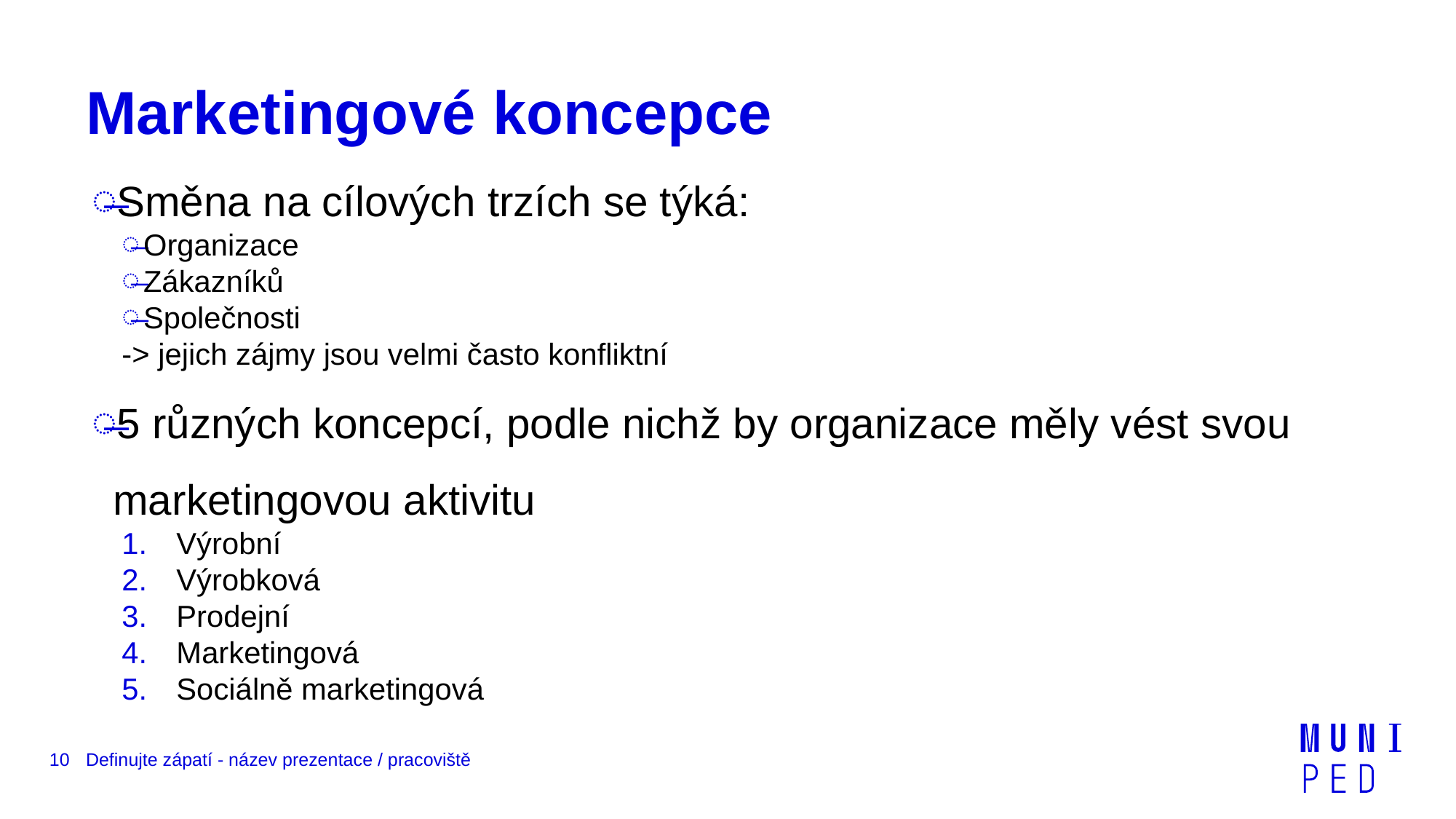

# Marketingové koncepce
Směna na cílových trzích se týká:
Organizace
Zákazníků
Společnosti
-> jejich zájmy jsou velmi často konfliktní
5 různých koncepcí, podle nichž by organizace měly vést svou marketingovou aktivitu
Výrobní
Výrobková
Prodejní
Marketingová
Sociálně marketingová
10
Definujte zápatí - název prezentace / pracoviště